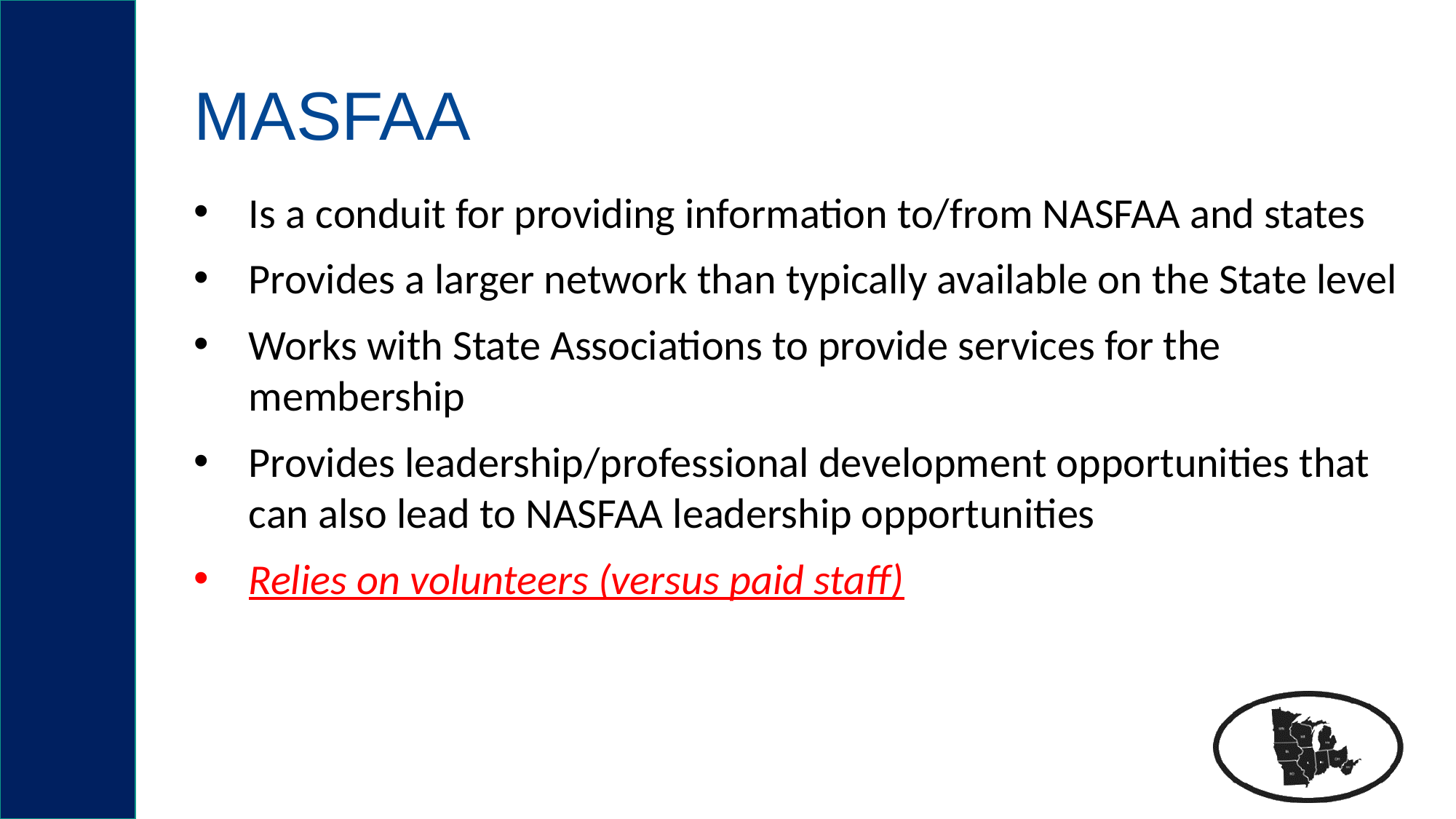

# MASFAA
Is a conduit for providing information to/from NASFAA and states
Provides a larger network than typically available on the State level
Works with State Associations to provide services for the membership
Provides leadership/professional development opportunities that can also lead to NASFAA leadership opportunities
Relies on volunteers (versus paid staff)